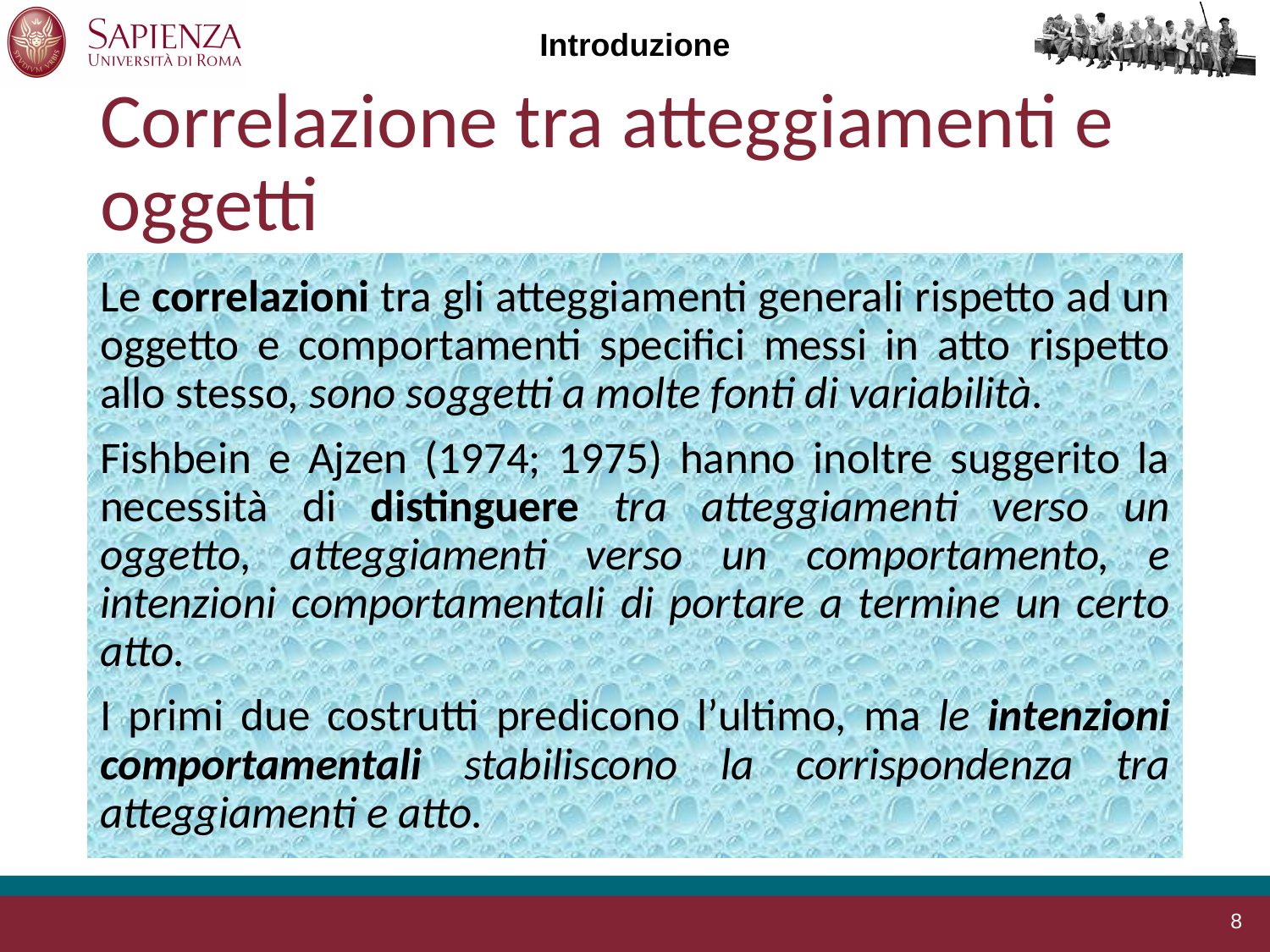

Introduzione
# Correlazione tra atteggiamenti e oggetti
Le correlazioni tra gli atteggiamenti generali rispetto ad un oggetto e comportamenti specifici messi in atto rispetto allo stesso, sono soggetti a molte fonti di variabilità.
Fishbein e Ajzen (1974; 1975) hanno inoltre suggerito la necessità di distinguere tra atteggiamenti verso un oggetto, atteggiamenti verso un comportamento, e intenzioni comportamentali di portare a termine un certo atto.
I primi due costrutti predicono l’ultimo, ma le intenzioni comportamentali stabiliscono la corrispondenza tra atteggiamenti e atto.
8